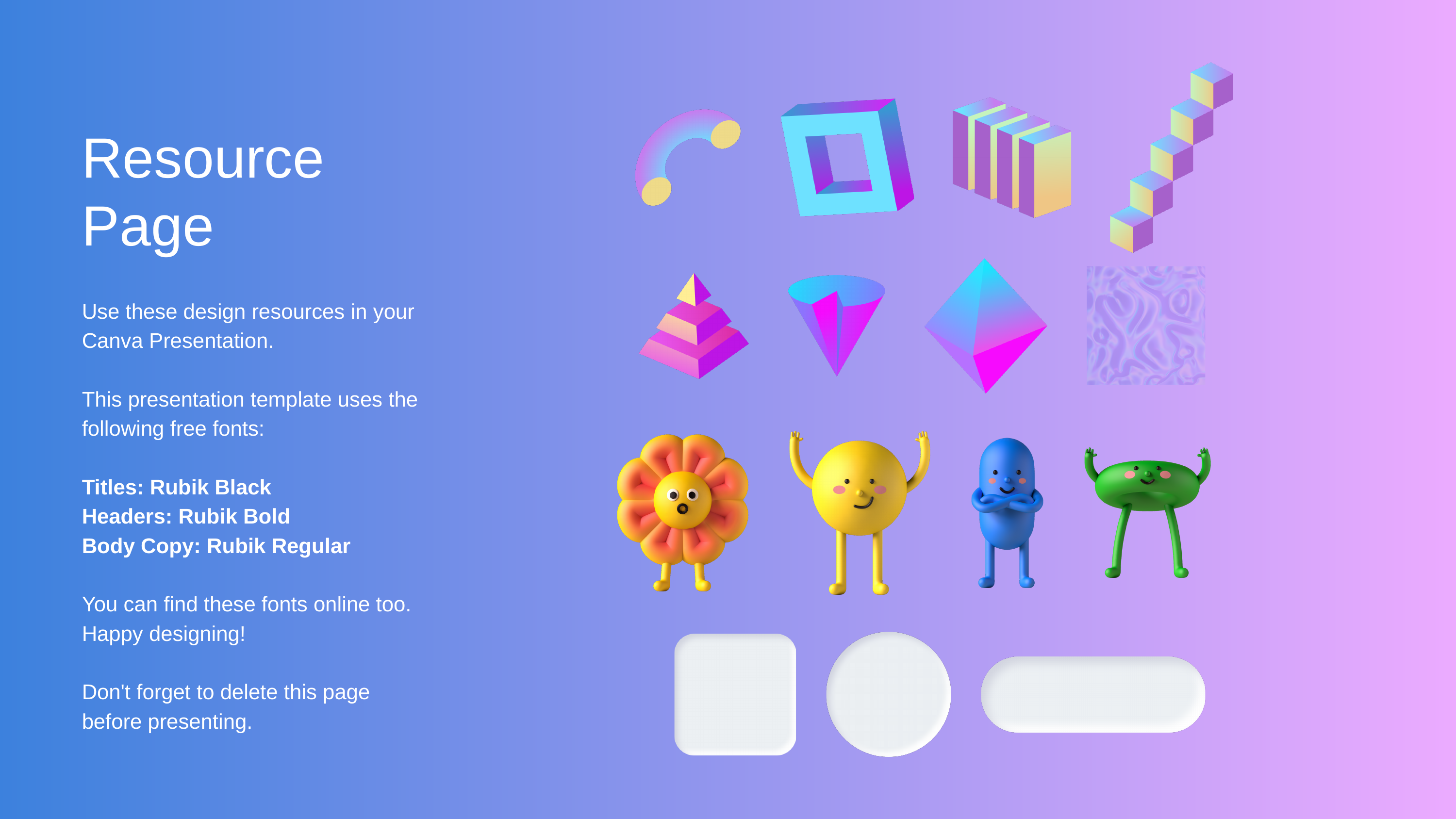

Resource Page

Use these design resources in your Canva Presentation.

This presentation template uses the following free fonts:

Titles: Rubik Black
Headers: Rubik Bold
Body Copy: Rubik Regular

You can find these fonts online too. Happy designing!

Don't forget to delete this page before presenting.